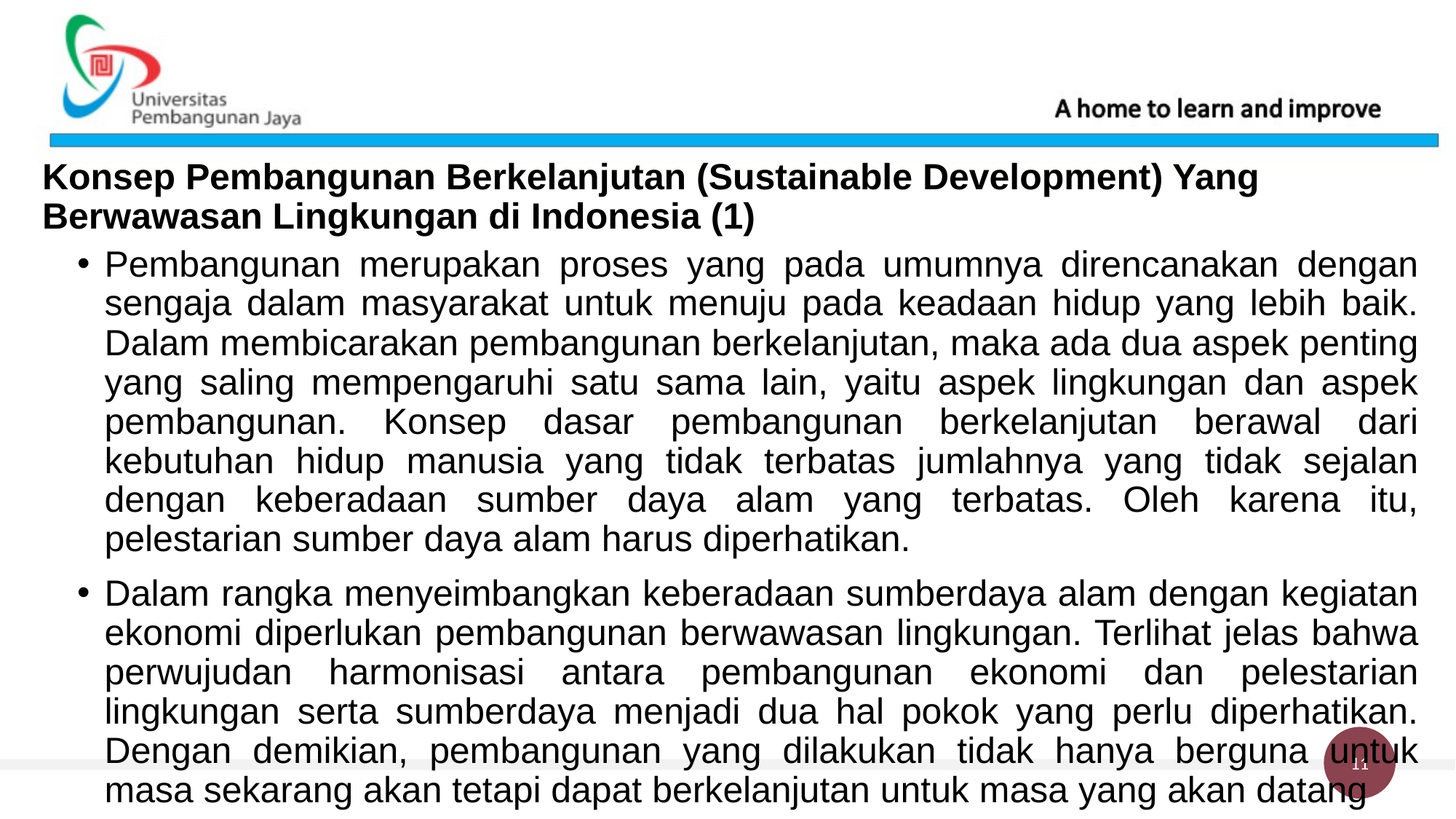

# Konsep Pembangunan Berkelanjutan (Sustainable Development) Yang Berwawasan Lingkungan di Indonesia (1)

Pembangunan merupakan proses yang pada umumnya direncanakan dengan sengaja dalam masyarakat untuk menuju pada keadaan hidup yang lebih baik. Dalam membicarakan pembangunan berkelanjutan, maka ada dua aspek penting yang saling mempengaruhi satu sama lain, yaitu aspek lingkungan dan aspek pembangunan. Konsep dasar pembangunan berkelanjutan berawal dari kebutuhan hidup manusia yang tidak terbatas jumlahnya yang tidak sejalan dengan keberadaan sumber daya alam yang terbatas. Oleh karena itu, pelestarian sumber daya alam harus diperhatikan.
Dalam rangka menyeimbangkan keberadaan sumberdaya alam dengan kegiatan ekonomi diperlukan pembangunan berwawasan lingkungan. Terlihat jelas bahwa perwujudan harmonisasi antara pembangunan ekonomi dan pelestarian lingkungan serta sumberdaya menjadi dua hal pokok yang perlu diperhatikan. Dengan demikian, pembangunan yang dilakukan tidak hanya berguna untuk masa sekarang akan tetapi dapat berkelanjutan untuk masa yang akan datang